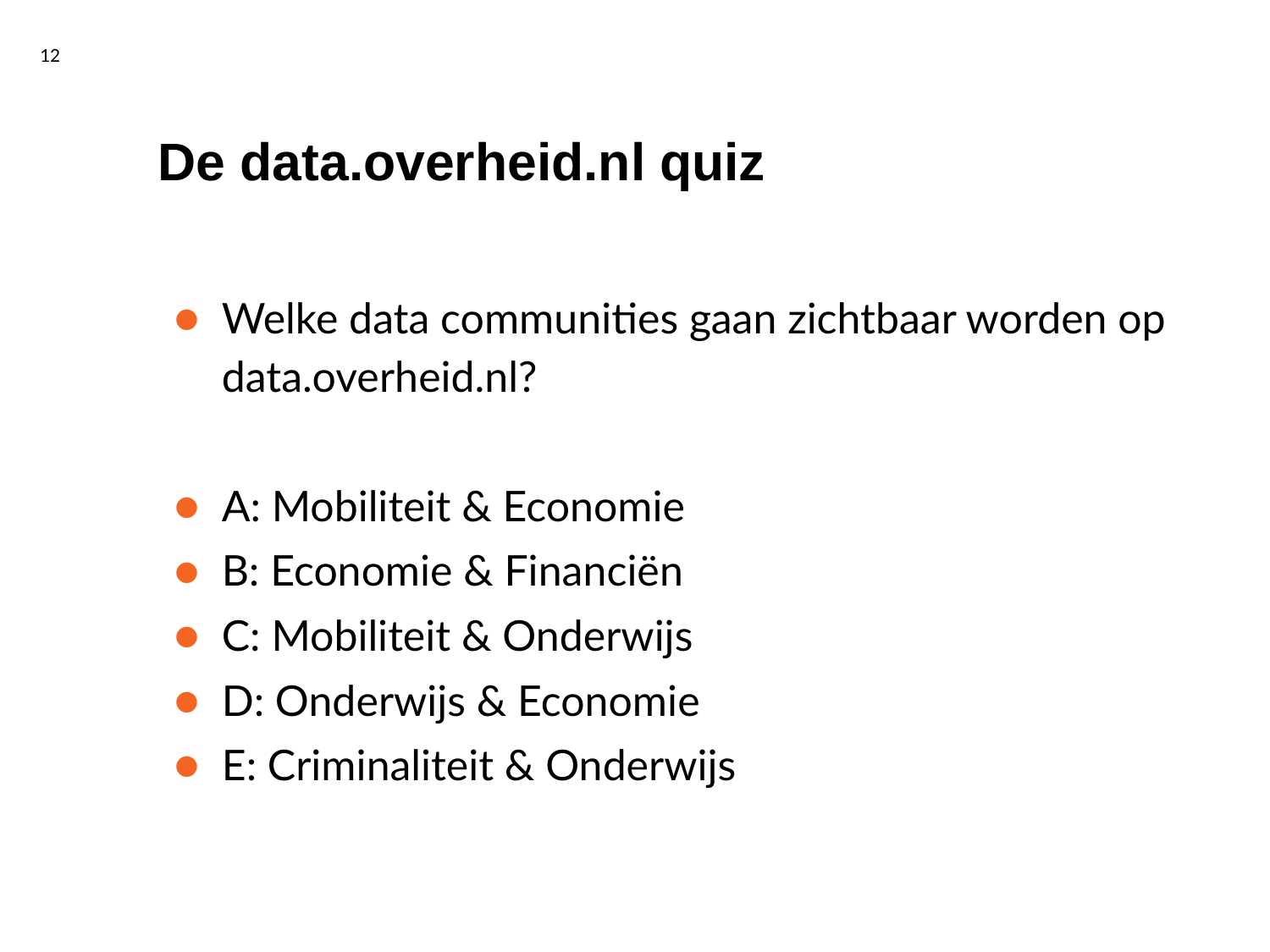

12
# De data.overheid.nl quiz
Welke data communities gaan zichtbaar worden op data.overheid.nl?

A: Mobiliteit & Economie
B: Economie & Financiën
C: Mobiliteit & Onderwijs
D: Onderwijs & Economie
E: Criminaliteit & Onderwijs